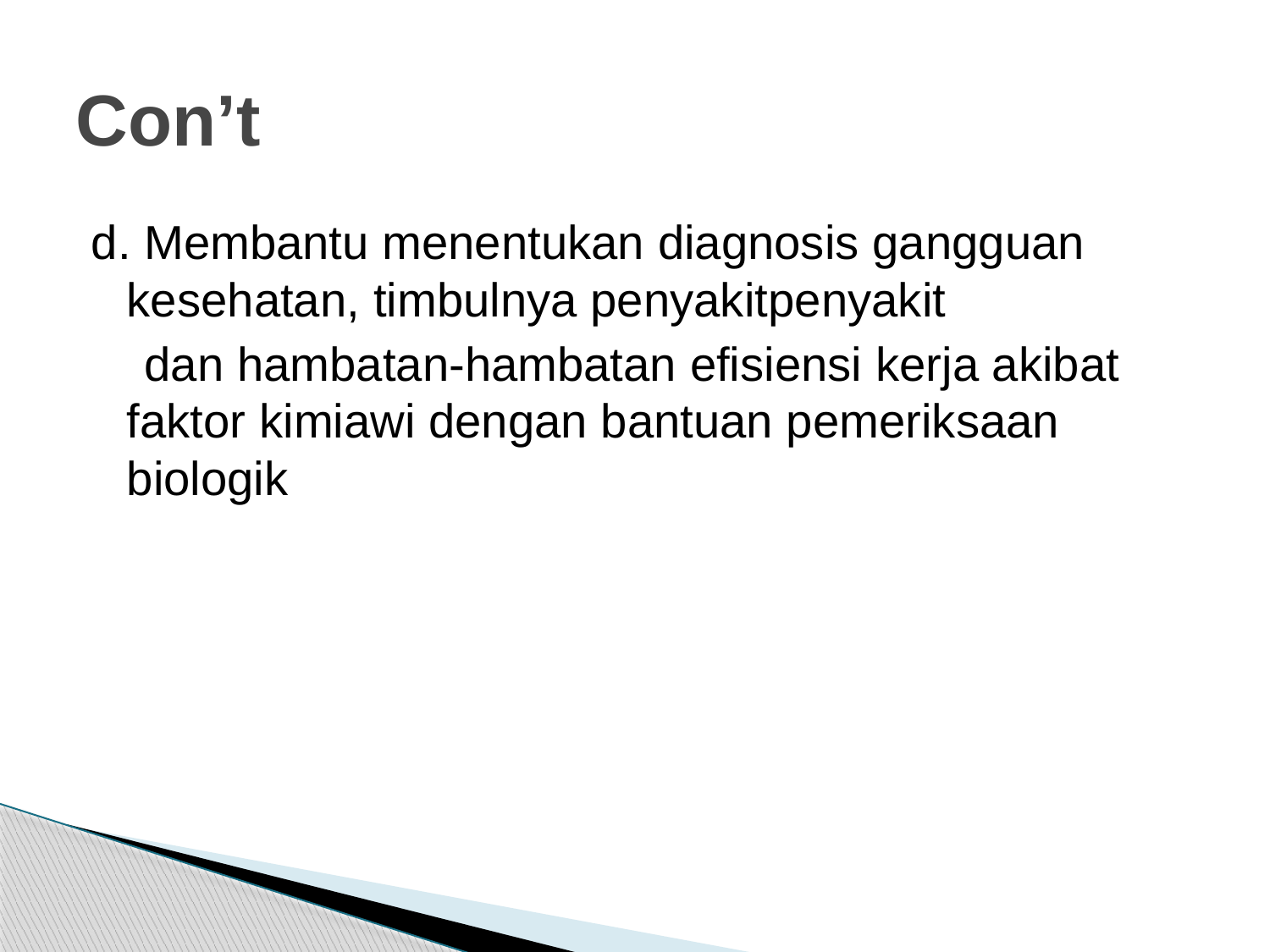

# Con’t
d. Membantu menentukan diagnosis gangguan kesehatan, timbulnya penyakitpenyakit
    dan hambatan-hambatan efisiensi kerja akibat faktor kimiawi dengan bantuan pemeriksaan biologik